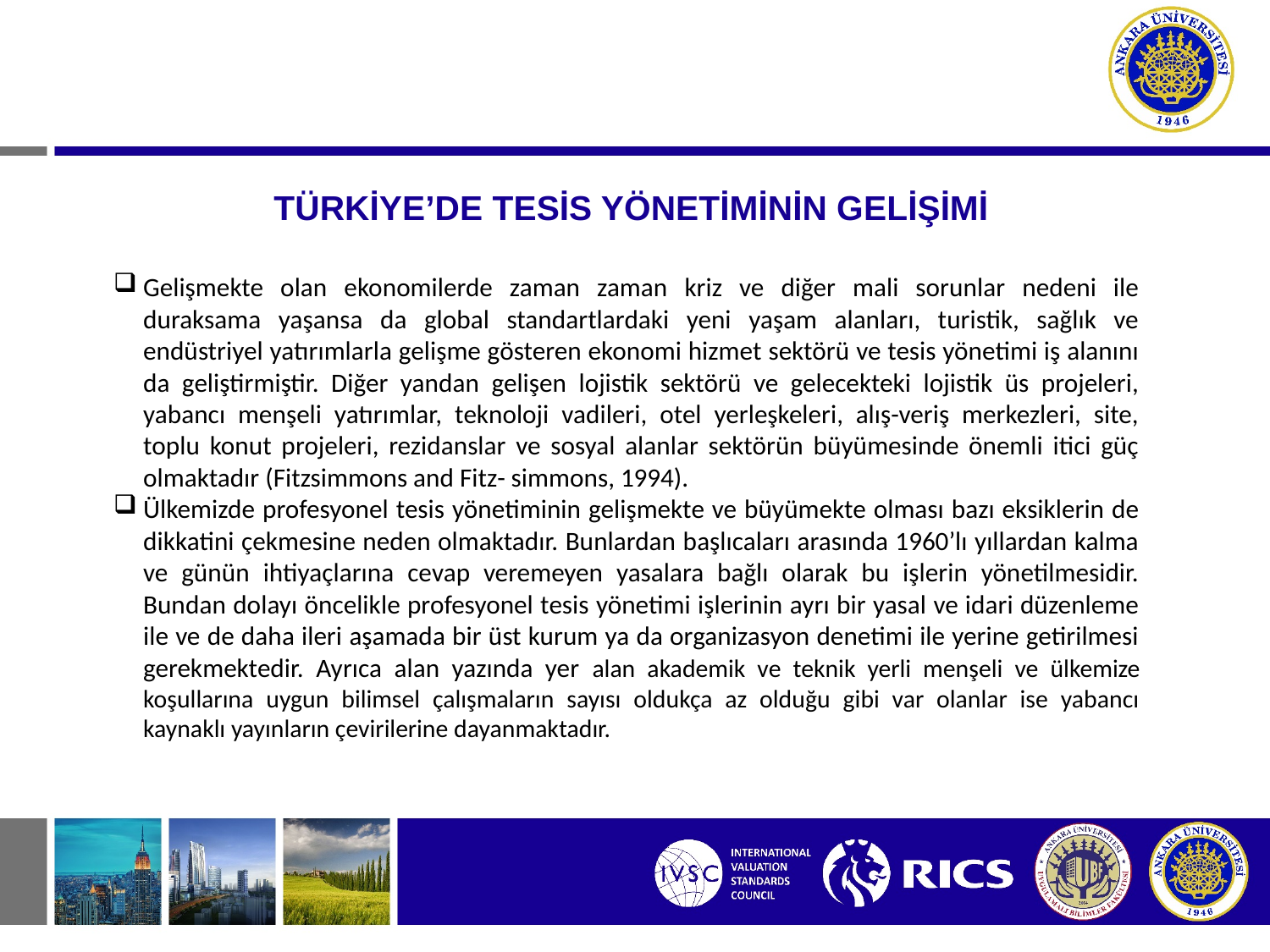

# TÜRKİYE’DE TESİS YÖNETİMİNİN GELİŞİMİ
Gelişmekte olan ekonomilerde zaman zaman kriz ve diğer mali sorunlar nedeni ile duraksama yaşansa da global standartlardaki yeni yaşam alanları, turistik, sağlık ve endüstriyel yatırımlarla gelişme gösteren ekonomi hizmet sektörü ve tesis yönetimi iş alanını da geliştirmiştir. Diğer yandan gelişen lojistik sektörü ve gelecekteki lojistik üs projeleri, yabancı menşeli yatırımlar, teknoloji vadileri, otel yerleşkeleri, alış-veriş merkezleri, site, toplu konut projeleri, rezidanslar ve sosyal alanlar sektörün büyümesinde önemli itici güç olmaktadır (Fitzsimmons and Fitz- simmons, 1994).
Ülkemizde profesyonel tesis yönetiminin gelişmekte ve büyümekte olması bazı eksiklerin de dikkatini çekmesine neden olmaktadır. Bunlardan başlıcaları arasında 1960’lı yıllardan kalma ve günün ihtiyaçlarına cevap veremeyen yasalara bağlı olarak bu işlerin yönetilmesidir. Bundan dolayı öncelikle profesyonel tesis yönetimi işlerinin ayrı bir yasal ve idari düzenleme ile ve de daha ileri aşamada bir üst kurum ya da organizasyon denetimi ile yerine getirilmesi gerekmektedir. Ayrıca alan yazında yer alan akademik ve teknik yerli menşeli ve ülkemize koşullarına uygun bilimsel çalışmaların sayısı oldukça az olduğu gibi var olanlar ise yabancı kaynaklı yayınların çevirilerine dayanmaktadır.